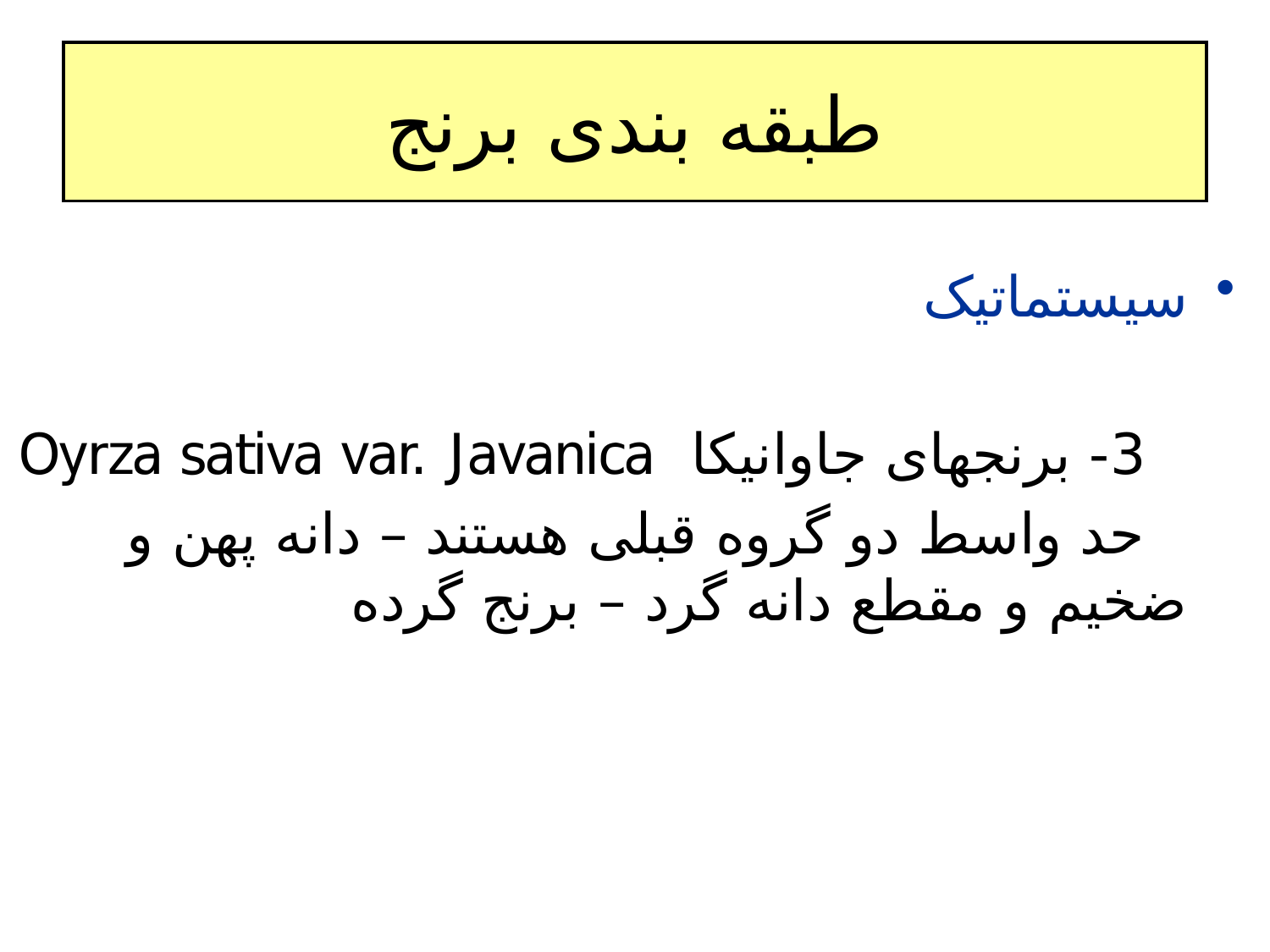

# طبقه بندی برنج
سیستماتیک

     3- برنجهای جاوانیکا  Oyrza sativa var. Javanica
     حد واسط دو گروه قبلی هستند – دانه پهن و ضخیم و مقطع دانه گرد – برنج گرده